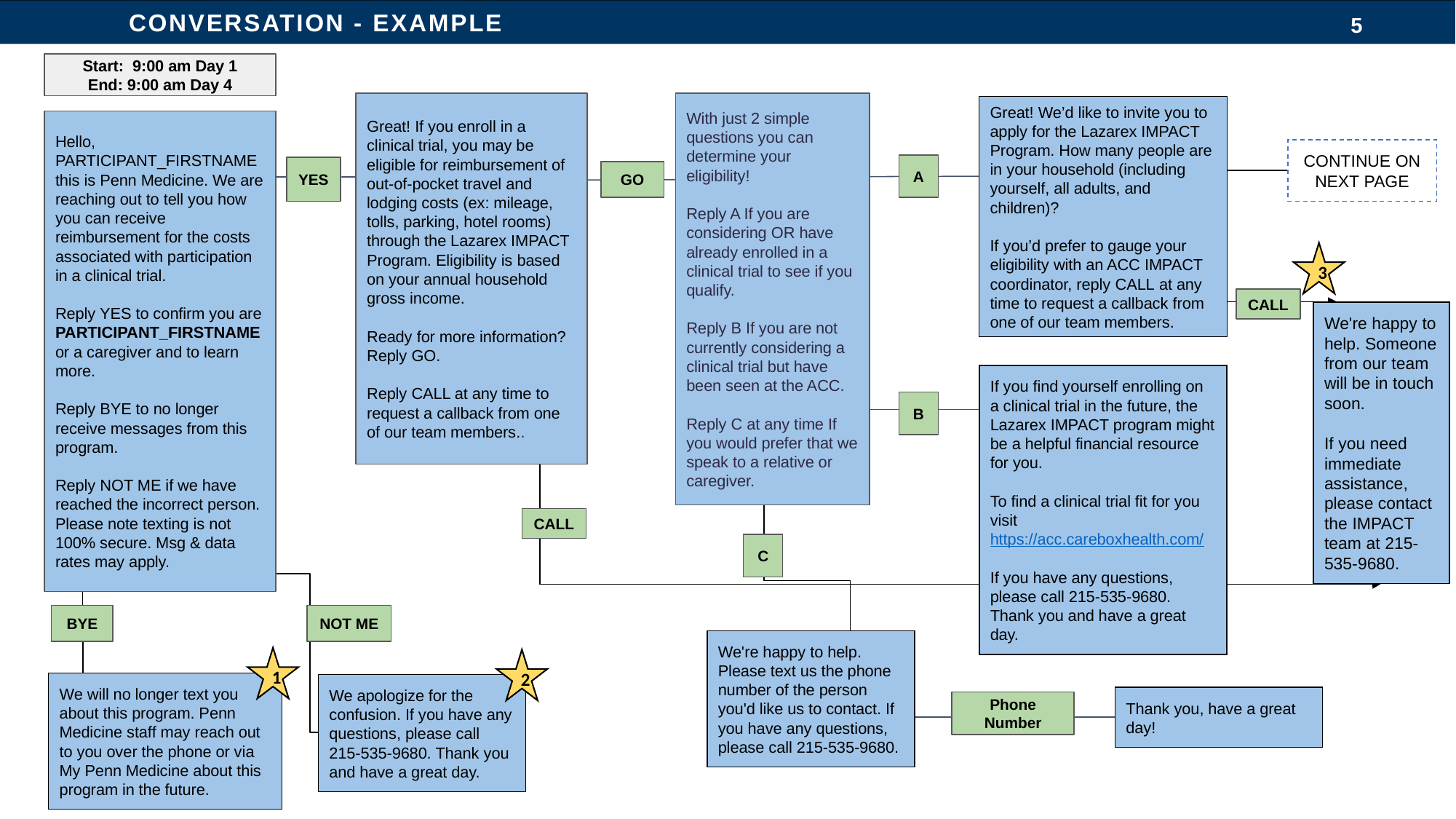

EXAMPLES
	 CONVERSATION - EXAMPLE
5
Start:  9:00 am Day 1
End: 9:00 am Day 4
Great! If you enroll in a clinical trial, you may be eligible for reimbursement of out-of-pocket travel and lodging costs (ex: mileage, tolls, parking, hotel rooms) through the Lazarex IMPACT Program. Eligibility is based on your annual household gross income.

Ready for more information? Reply GO.

Reply CALL at any time to request a callback from one of our team members..
With just 2 simple questions you can determine your eligibility!

Reply A If you are considering OR have already enrolled in a clinical trial to see if you qualify.

Reply B If you are not currently considering a clinical trial but have been seen at the ACC.

Reply C at any time If you would prefer that we speak to a relative or caregiver.
Great! We’d like to invite you to apply for the Lazarex IMPACT Program. How many people are in your household (including yourself, all adults, and children)?

If you’d prefer to gauge your eligibility with an ACC IMPACT coordinator, reply CALL at any time to request a callback from one of our team members.
Hello, PARTICIPANT_FIRSTNAME this is Penn Medicine. We are reaching out to tell you how you can receive reimbursement for the costs associated with participation in a clinical trial.

Reply YES to confirm you are PARTICIPANT_FIRSTNAME or a caregiver and to learn more.

Reply BYE to no longer receive messages from this program.

Reply NOT ME if we have reached the incorrect person. Please note texting is not 100% secure. Msg & data rates may apply.
CONTINUE ON NEXT PAGE
A
YES
GO
3
We're happy to help. Someone from our team will be in touch soon.

If you need immediate assistance, please contact the IMPACT team at 215-535-9680.
CALL
If you find yourself enrolling on a clinical trial in the future, the Lazarex IMPACT program might be a helpful financial resource for you.

To find a clinical trial fit for you visit https://acc.careboxhealth.com/

If you have any questions, please call 215-535-9680. Thank you and have a great day.
B
CALL
C
BYE
NOT ME
We're happy to help. Please text us the phone number of the person you'd like us to contact. If you have any questions, please call 215-535-9680.
1
2
We will no longer text you about this program. Penn Medicine staff may reach out to you over the phone or via My Penn Medicine about this program in the future.
We apologize for the confusion. If you have any questions, please call 215-535-9680. Thank you and have a great day.
Thank you, have a great day!
Phone Number